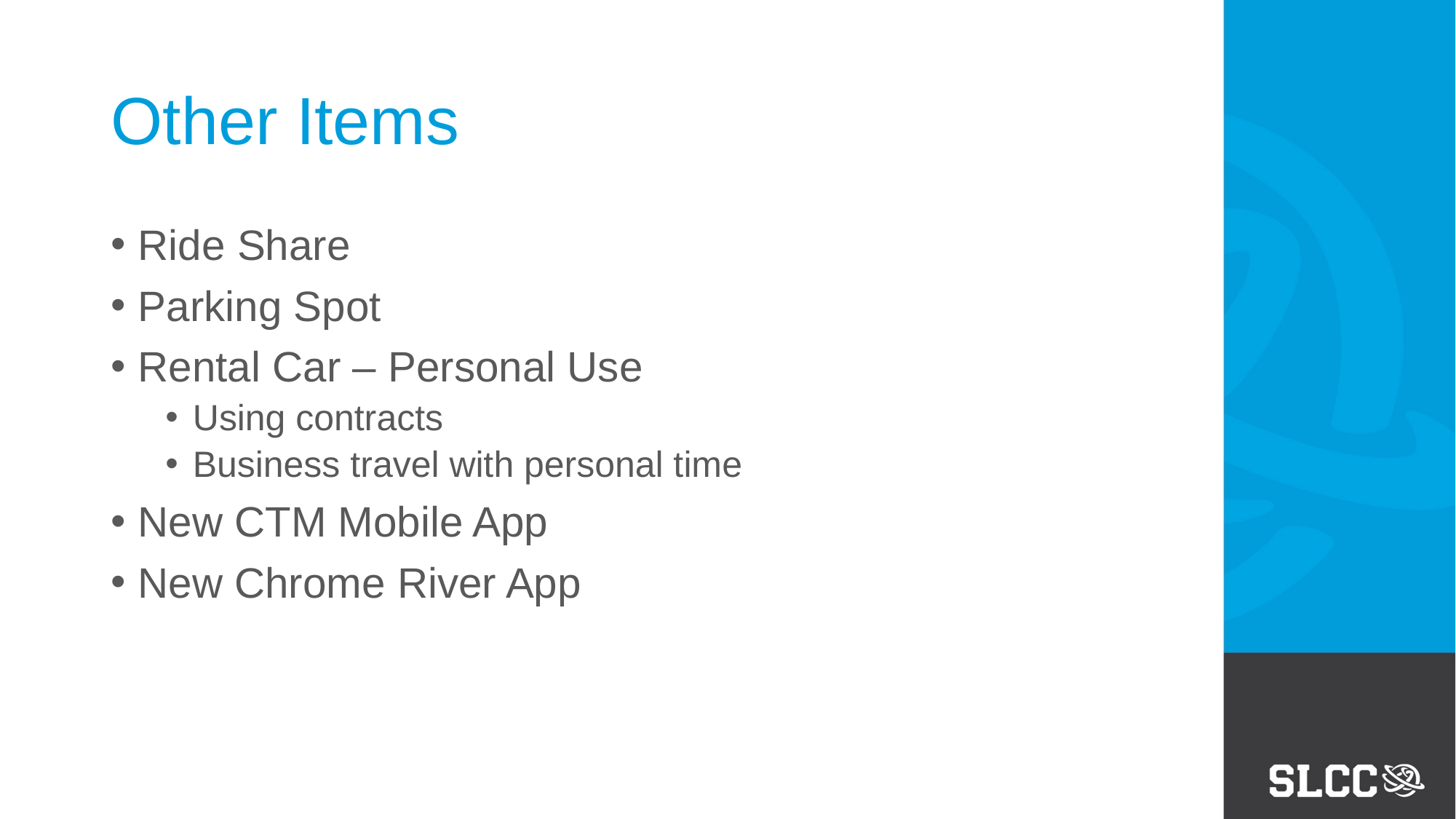

# Other Items
Ride Share
Parking Spot
Rental Car – Personal Use
Using contracts
Business travel with personal time
New CTM Mobile App
New Chrome River App